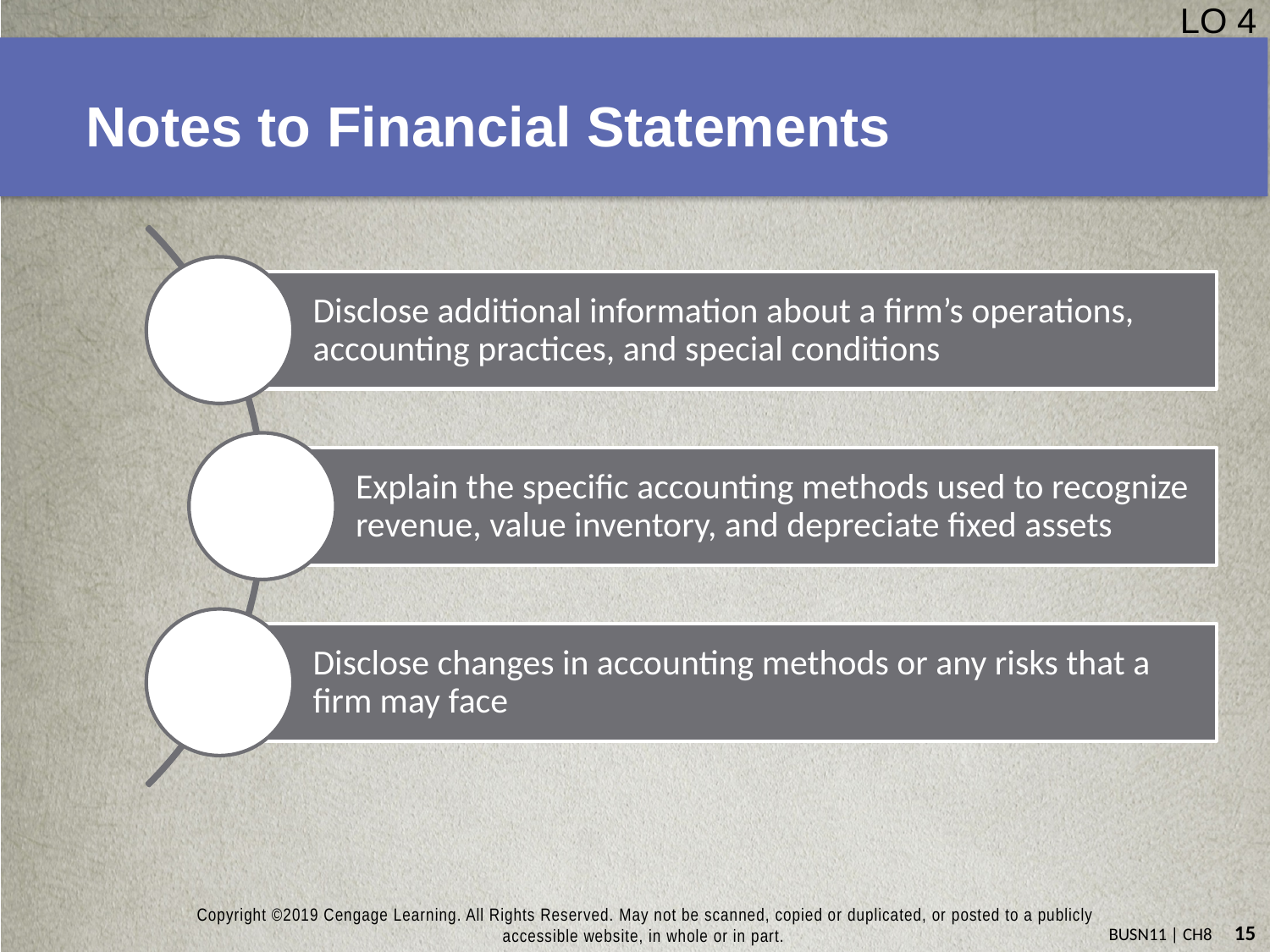

LO 4
# Notes to Financial Statements

Disclose additional information about a firm’s operations, accounting practices, and special conditions

Explain the specific accounting methods used to recognize revenue, value inventory, and depreciate fixed assets

Disclose changes in accounting methods or any risks that a firm may face